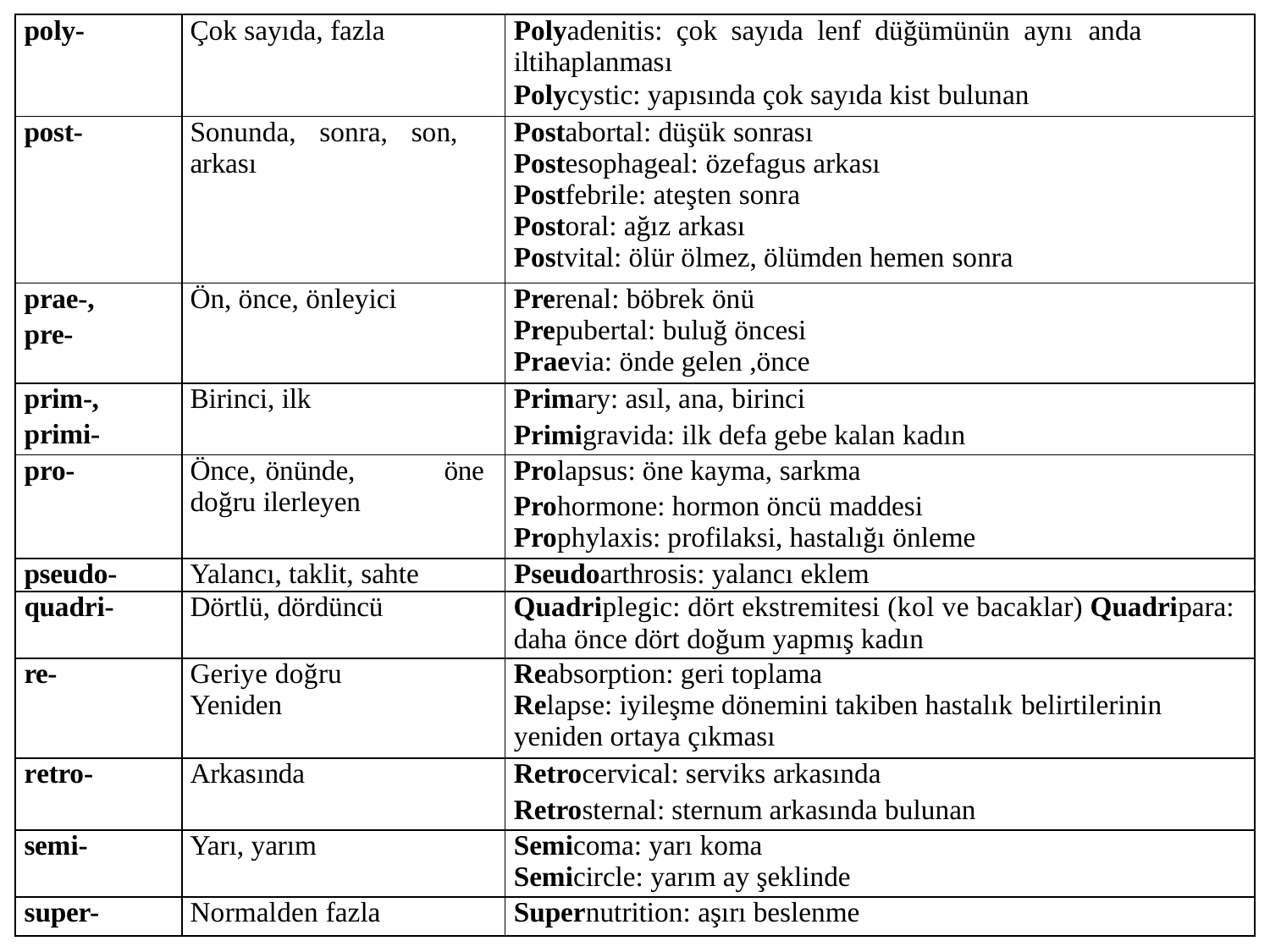

| poly- | Çok sayıda, fazla | Polyadenitis: çok sayıda lenf düğümünün aynı anda iltihaplanması Polycystic: yapısında çok sayıda kist bulunan |
| --- | --- | --- |
| post- | Sonunda, sonra, son, arkası | Postabortal: düşük sonrası Postesophageal: özefagus arkası Postfebrile: ateşten sonra Postoral: ağız arkası Postvital: ölür ölmez, ölümden hemen sonra |
| prae-, pre- | Ön, önce, önleyici | Prerenal: böbrek önü Prepubertal: buluğ öncesi Praevia: önde gelen ,önce |
| prim-, primi- | Birinci, ilk | Primary: asıl, ana, birinci Primigravida: ilk defa gebe kalan kadın |
| pro- | Önce, önünde, öne doğru ilerleyen | Prolapsus: öne kayma, sarkma Prohormone: hormon öncü maddesi Prophylaxis: profilaksi, hastalığı önleme |
| pseudo- | Yalancı, taklit, sahte | Pseudoarthrosis: yalancı eklem |
| quadri- | Dörtlü, dördüncü | Quadriplegic: dört ekstremitesi (kol ve bacaklar) Quadripara: daha önce dört doğum yapmış kadın |
| re- | Geriye doğru Yeniden | Reabsorption: geri toplama Relapse: iyileşme dönemini takiben hastalık belirtilerinin yeniden ortaya çıkması |
| retro- | Arkasında | Retrocervical: serviks arkasında Retrosternal: sternum arkasında bulunan |
| semi- | Yarı, yarım | Semicoma: yarı koma Semicircle: yarım ay şeklinde |
| super- | Normalden fazla | Supernutrition: aşırı beslenme |